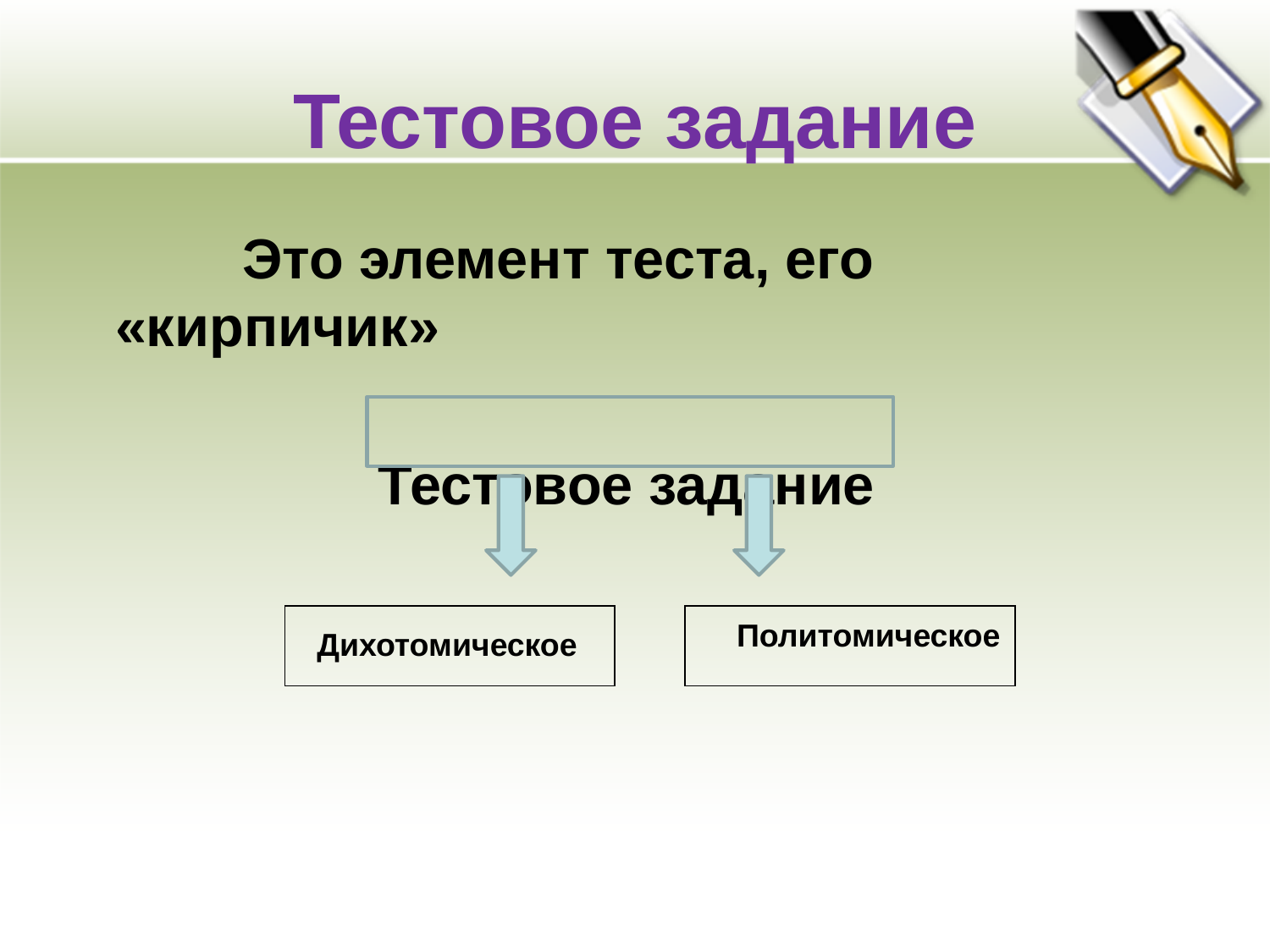

# Тестовое задание
		Это элемент теста, его «кирпичик»

Тестовое задание

Политомическое
Дихотомическое